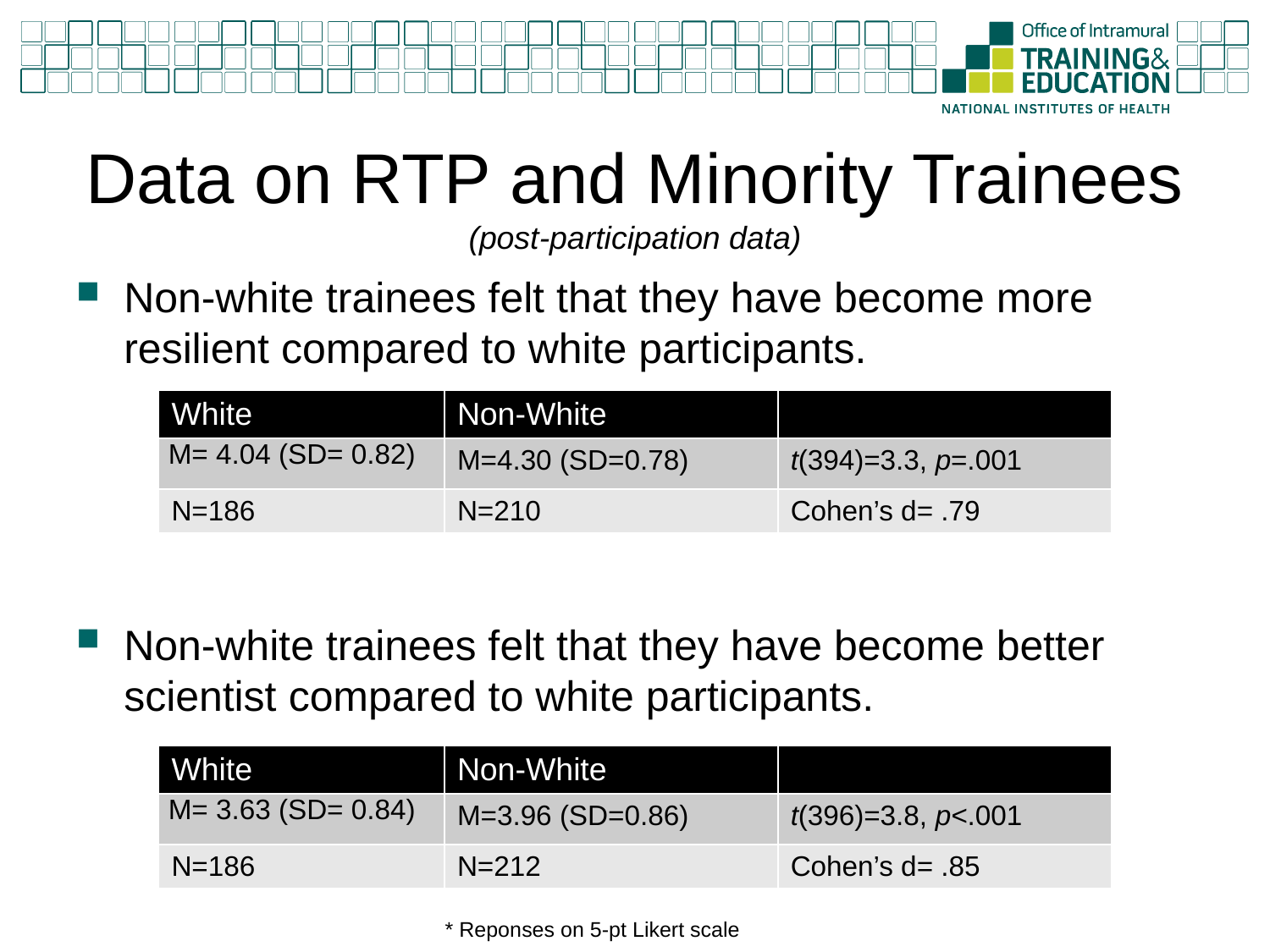

# Data on RTP and Minority Trainees (post-participation data)
Non-white trainees felt that they have become more resilient compared to white participants.

Non-white trainees felt that they have become better scientist compared to white participants.

| White | Non-White |  |
| --- | --- | --- |
| M= 4.04 (SD= 0.82) | M=4.30 (SD=0.78) | t(394)=3.3, p=.001 |
| N=186 | N=210 | Cohen’s d= .79 |

| White | Non-White |  |
| --- | --- | --- |
| M= 3.63 (SD= 0.84) | M=3.96 (SD=0.86) | t(396)=3.8, p<.001 |
| N=186 | N=212 | Cohen’s d= .85 |
* Reponses on 5-pt Likert scale